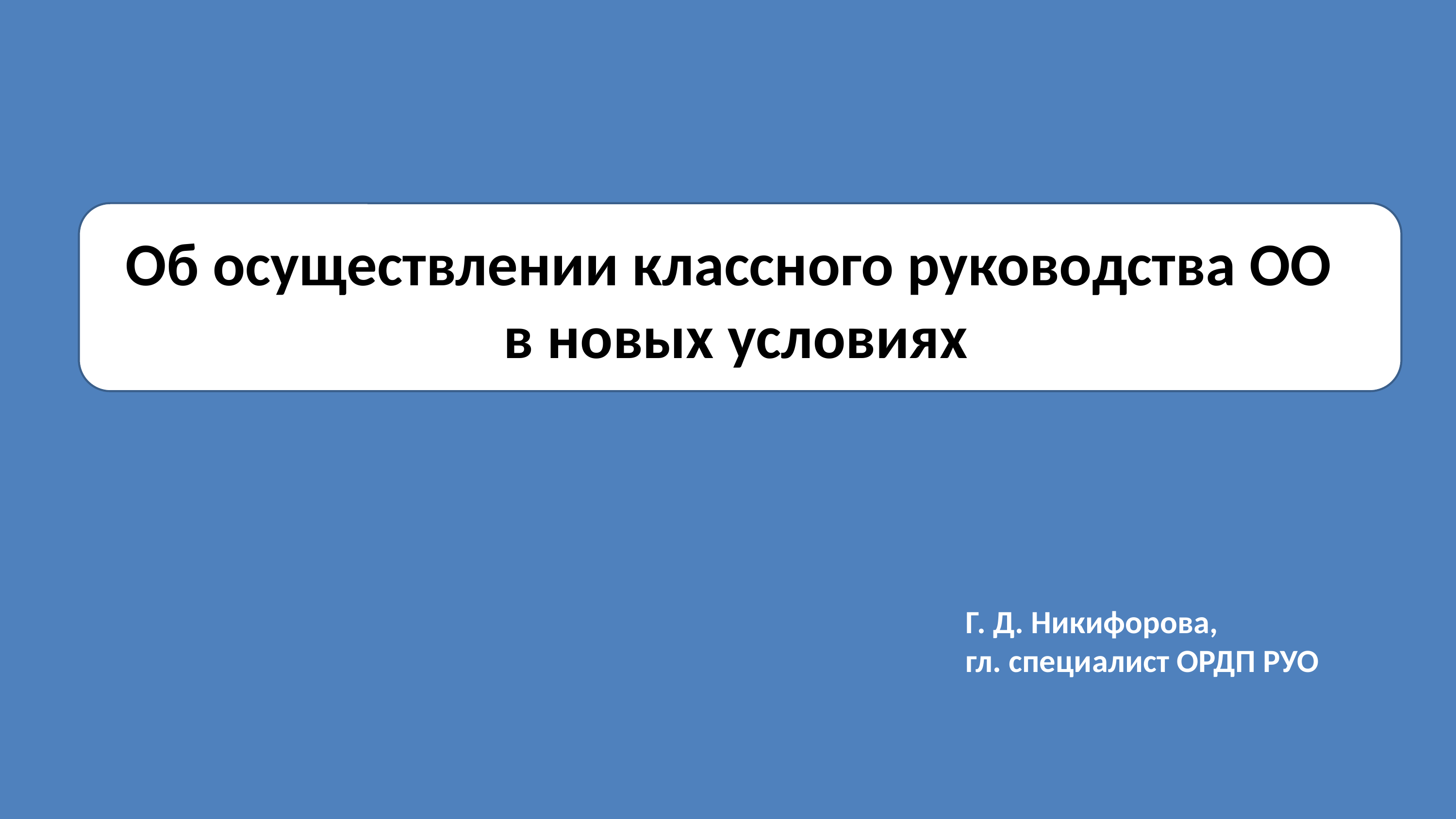

Об осуществлении классного руководства ОО
в новых условиях
Г. Д. Никифорова,             гл. специалист ОРДП РУО